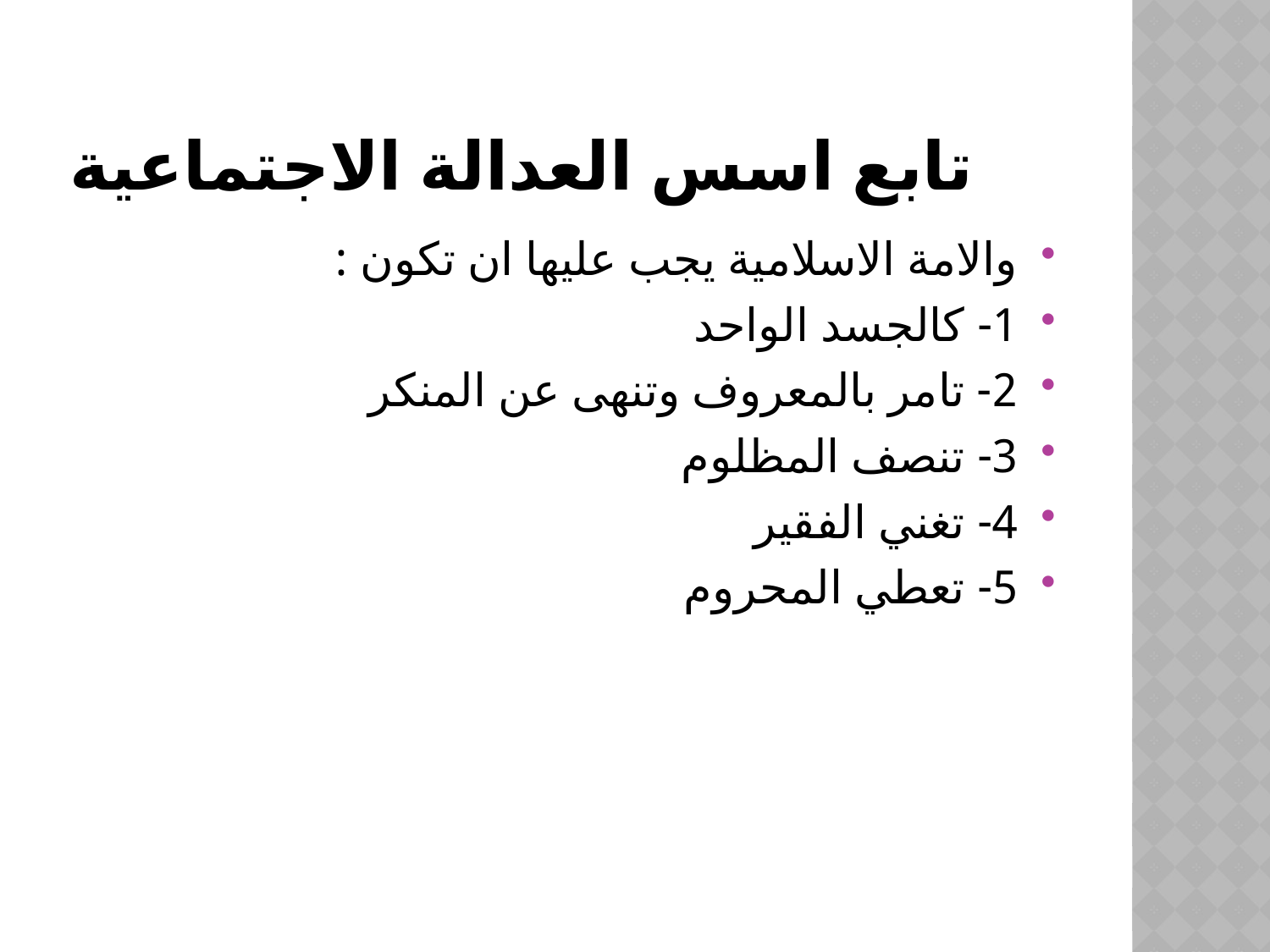

# تابع اسس العدالة الاجتماعية
والامة الاسلامية يجب عليها ان تكون :
1- كالجسد الواحد
2- تامر بالمعروف وتنهى عن المنكر
3- تنصف المظلوم
4- تغني الفقير
5- تعطي المحروم